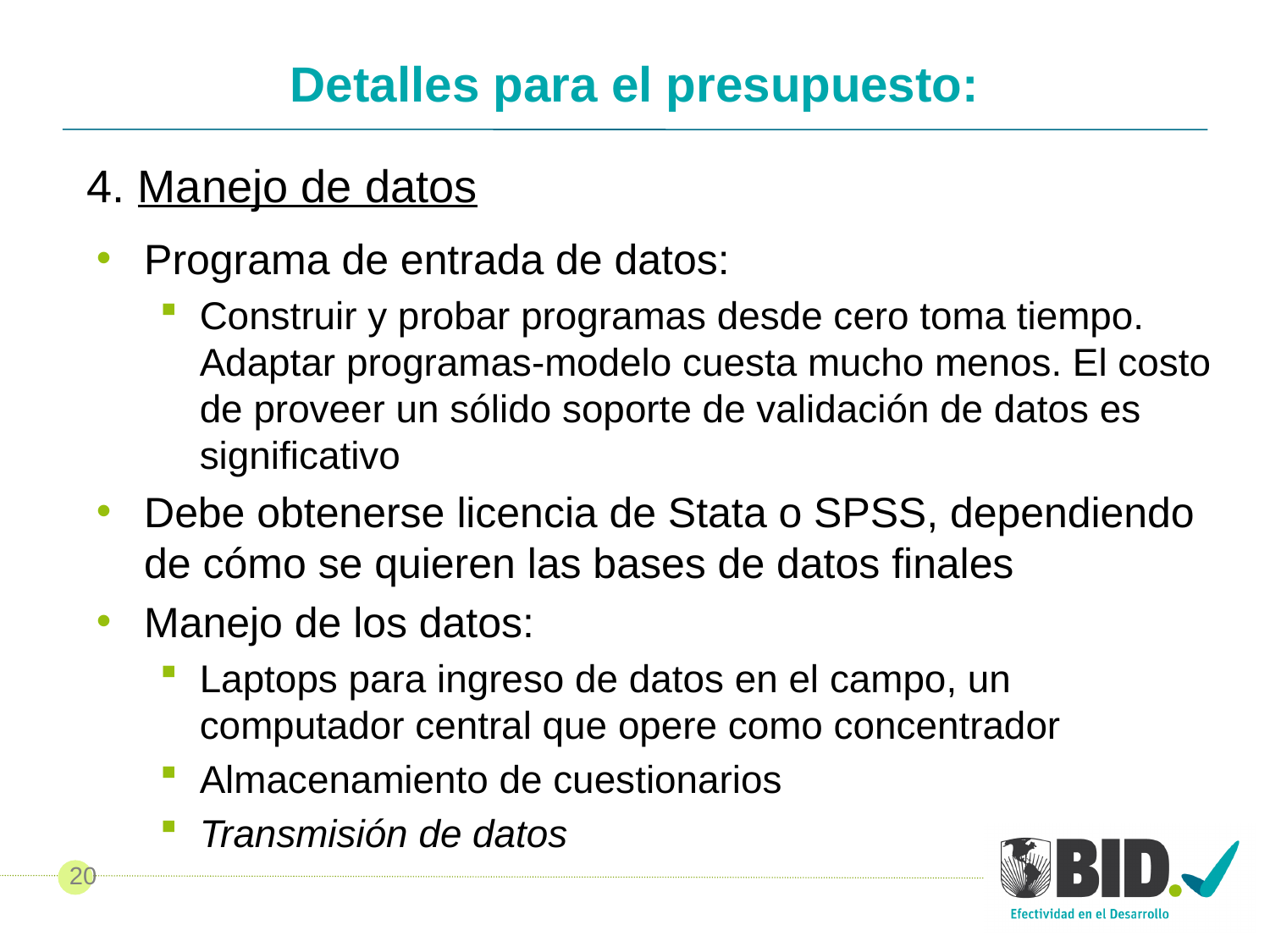

# Detalles para el presupuesto:
4. Manejo de datos
Programa de entrada de datos:
Construir y probar programas desde cero toma tiempo. Adaptar programas-modelo cuesta mucho menos. El costo de proveer un sólido soporte de validación de datos es significativo
Debe obtenerse licencia de Stata o SPSS, dependiendo de cómo se quieren las bases de datos finales
Manejo de los datos:
Laptops para ingreso de datos en el campo, un computador central que opere como concentrador
Almacenamiento de cuestionarios
Transmisión de datos
20